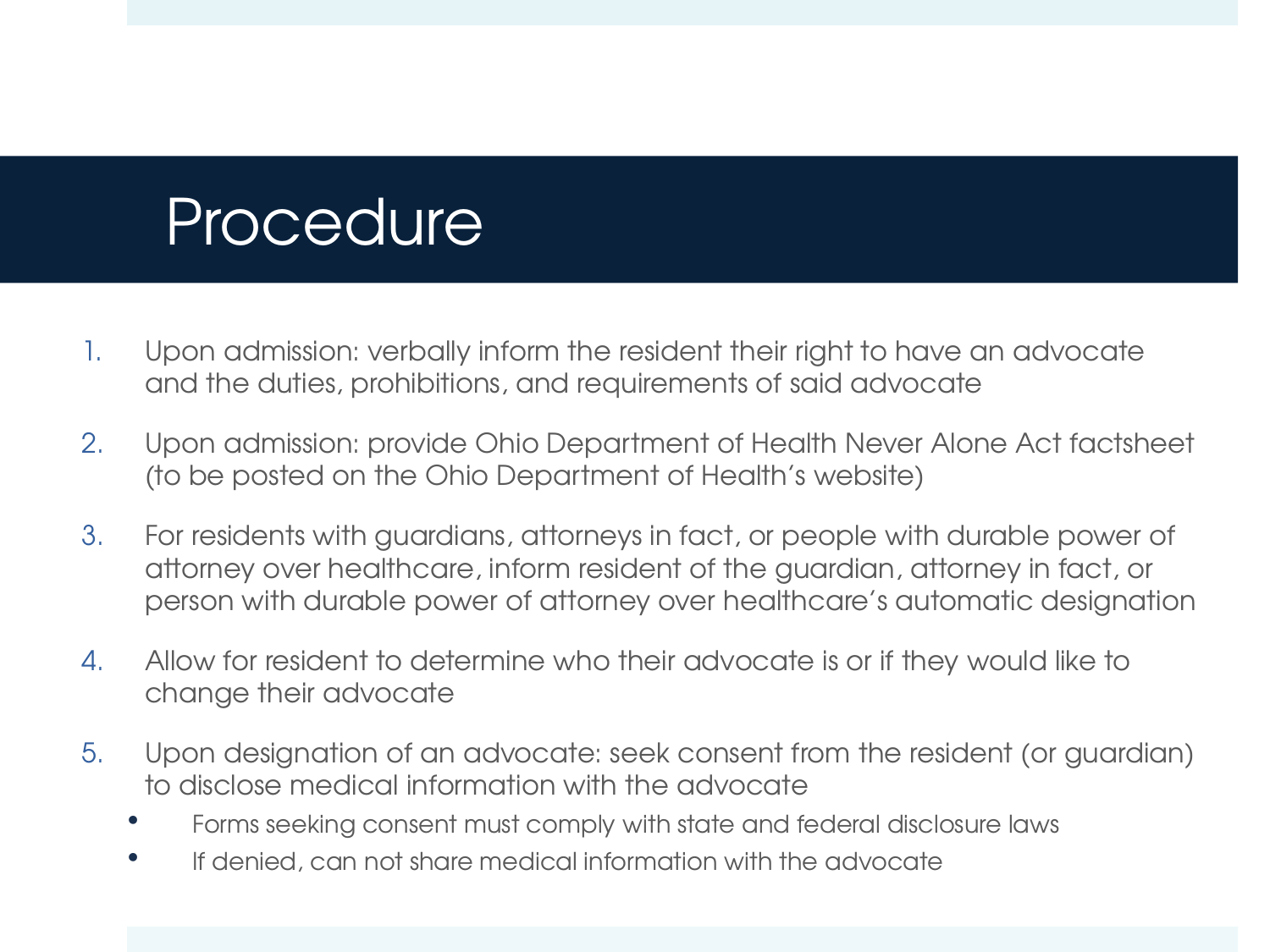

# Procedure
Upon admission: verbally inform the resident their right to have an advocate and the duties, prohibitions, and requirements of said advocate
Upon admission: provide Ohio Department of Health Never Alone Act factsheet (to be posted on the Ohio Department of Health’s website)
For residents with guardians, attorneys in fact, or people with durable power of attorney over healthcare, inform resident of the guardian, attorney in fact, or person with durable power of attorney over healthcare’s automatic designation
Allow for resident to determine who their advocate is or if they would like to change their advocate
Upon designation of an advocate: seek consent from the resident (or guardian) to disclose medical information with the advocate
Forms seeking consent must comply with state and federal disclosure laws
If denied, can not share medical information with the advocate